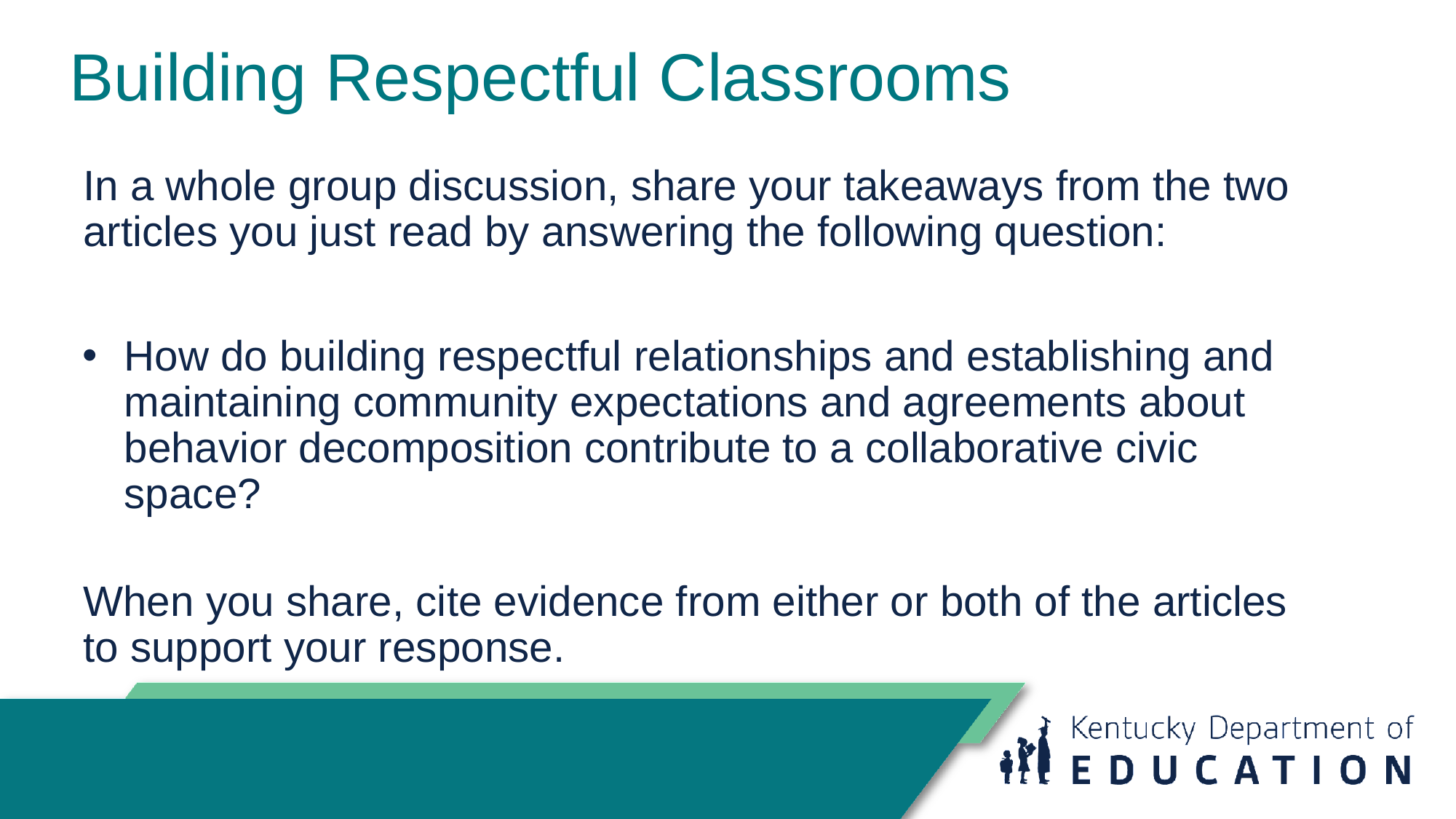

# Building Respectful Classrooms
In a whole group discussion, share your takeaways from the two articles you just read by answering the following question:

How do building respectful relationships and establishing and maintaining community expectations and agreements about behavior decomposition contribute to a collaborative civic space?
When you share, cite evidence from either or both of the articles to support your response.